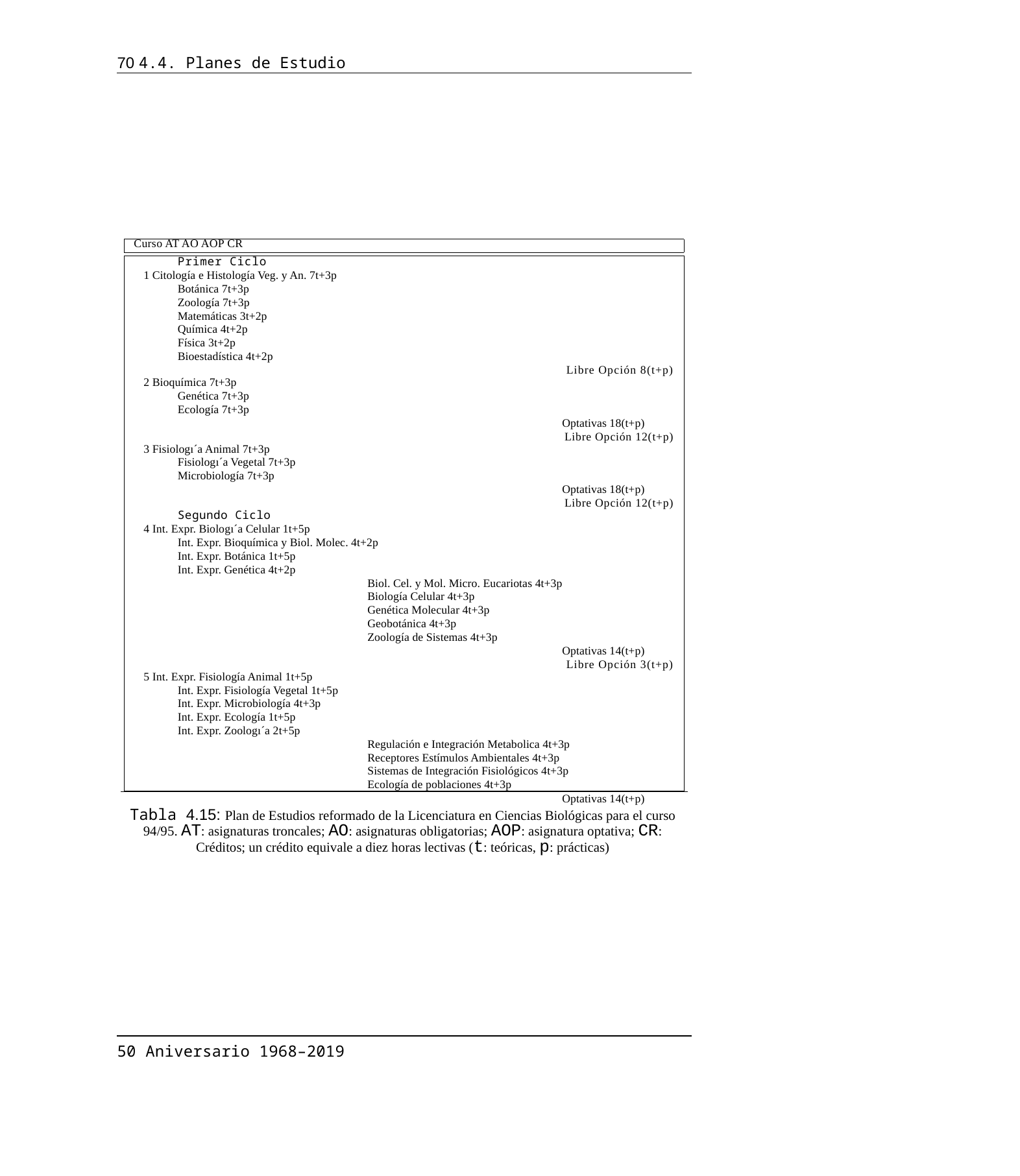

70 4.4. Planes de Estudio

Curso AT AO AOP CR

Primer Ciclo
1 Citología e Histología Veg. y An. 7t+3p
Botánica 7t+3p
Zoología 7t+3p
Matemáticas 3t+2p
Química 4t+2p
Física 3t+2p
Bioestadística 4t+2p
Libre Opción 8(t+p)
2 Bioquímica 7t+3p
Genética 7t+3p
Ecología 7t+3p
Optativas 18(t+p)
Libre Opción 12(t+p)
3 Fisiologı´a Animal 7t+3p
Fisiologı´a Vegetal 7t+3p
Microbiología 7t+3p
Optativas 18(t+p)
Libre Opción 12(t+p)
Segundo Ciclo
4 Int. Expr. Biologı´a Celular 1t+5p
Int. Expr. Bioquímica y Biol. Molec. 4t+2p
Int. Expr. Botánica 1t+5p
Int. Expr. Genética 4t+2p
Biol. Cel. y Mol. Micro. Eucariotas 4t+3p
Biología Celular 4t+3p
Genética Molecular 4t+3p
Geobotánica 4t+3p
Zoología de Sistemas 4t+3p
Optativas 14(t+p)
Libre Opción 3(t+p)
5 Int. Expr. Fisiología Animal 1t+5p
Int. Expr. Fisiología Vegetal 1t+5p
Int. Expr. Microbiología 4t+3p
Int. Expr. Ecología 1t+5p
Int. Expr. Zoologı´a 2t+5p
Regulación e Integración Metabolica 4t+3p
Receptores Estímulos Ambientales 4t+3p
Sistemas de Integración Fisiológicos 4t+3p
Ecología de poblaciones 4t+3p
Optativas 14(t+p)

Tabla 4.15: Plan de Estudios reformado de la Licenciatura en Ciencias Biológicas para el curso
94/95. AT: asignaturas troncales; AO: asignaturas obligatorias; AOP: asignatura optativa; CR:
Créditos; un crédito equivale a diez horas lectivas (t: teóricas, p: prácticas)
50 Aniversario 1968–2019